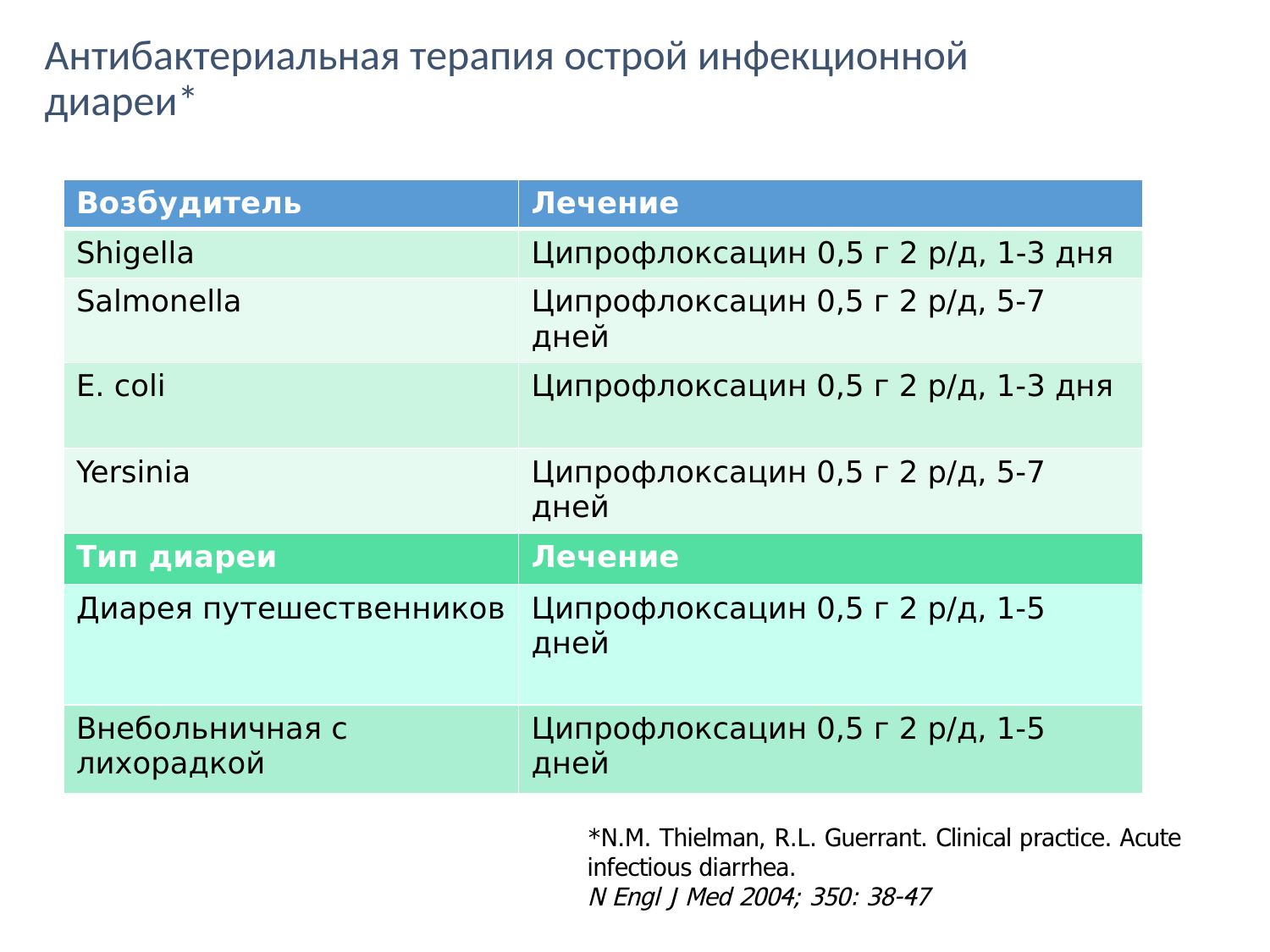

Антибактериальная терапия острой инфекционной диареи*
| Возбудитель | Лечение |
| --- | --- |
| Shigella | Ципрофлоксацин 0,5 г 2 р/д, 1-3 дня |
| Salmonella | Ципрофлоксацин 0,5 г 2 р/д, 5-7 дней |
| E. coli | Ципрофлоксацин 0,5 г 2 р/д, 1-3 дня |
| Yersinia | Ципрофлоксацин 0,5 г 2 р/д, 5-7 дней |
| Тип диареи | Лечение |
| Диарея путешественников | Ципрофлоксацин 0,5 г 2 р/д, 1-5 дней |
| Внебольничная с лихорадкой | Ципрофлоксацин 0,5 г 2 р/д, 1-5 дней |
*N.M. Thielman, R.L. Guerrant. Clinical practice. Acute infectious diarrhea.
N Engl J Med 2004; 350: 38-47